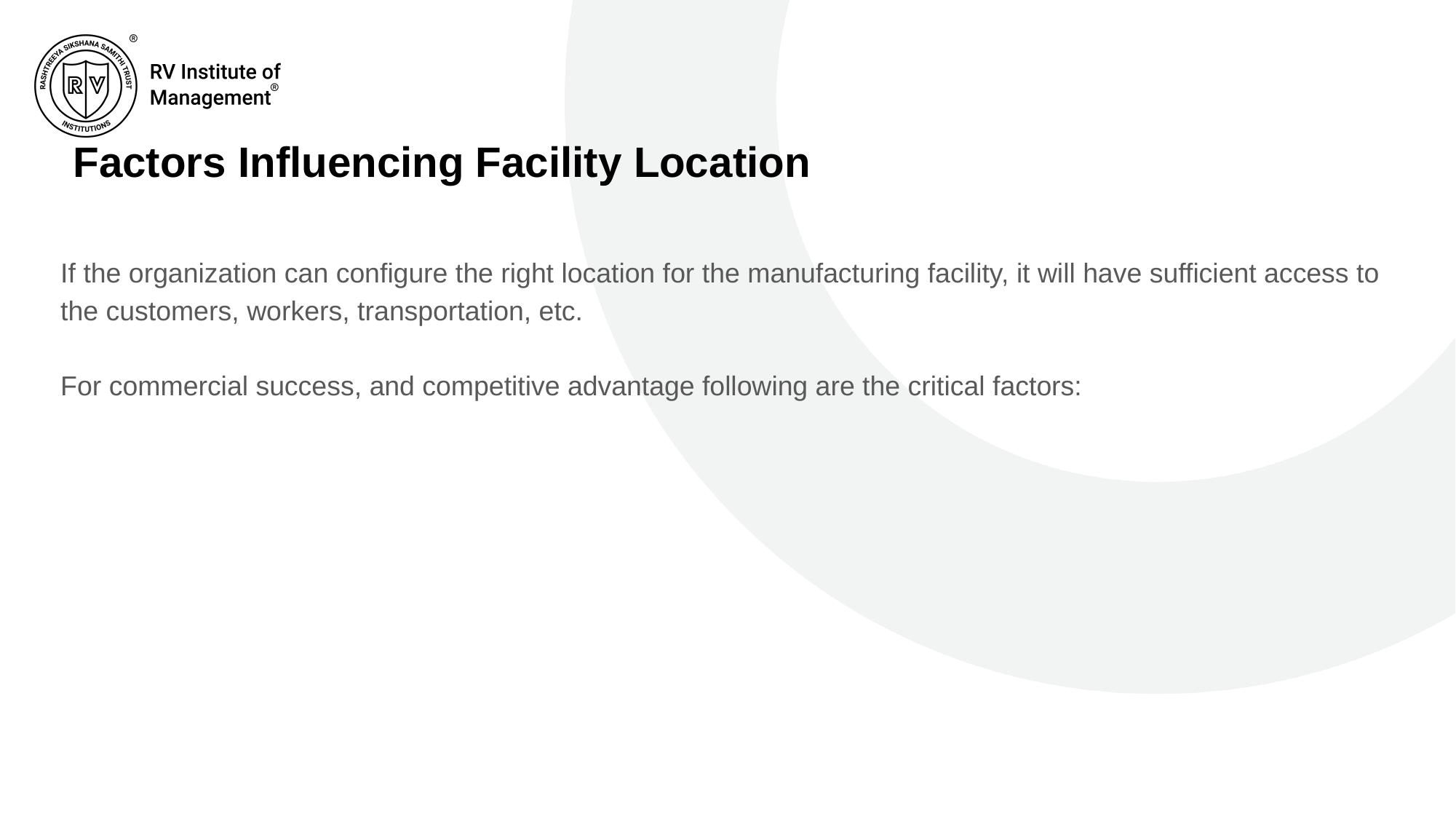

# Factors Influencing Facility Location
If the organization can configure the right location for the manufacturing facility, it will have sufficient access to the customers, workers, transportation, etc.

For commercial success, and competitive advantage following are the critical factors: